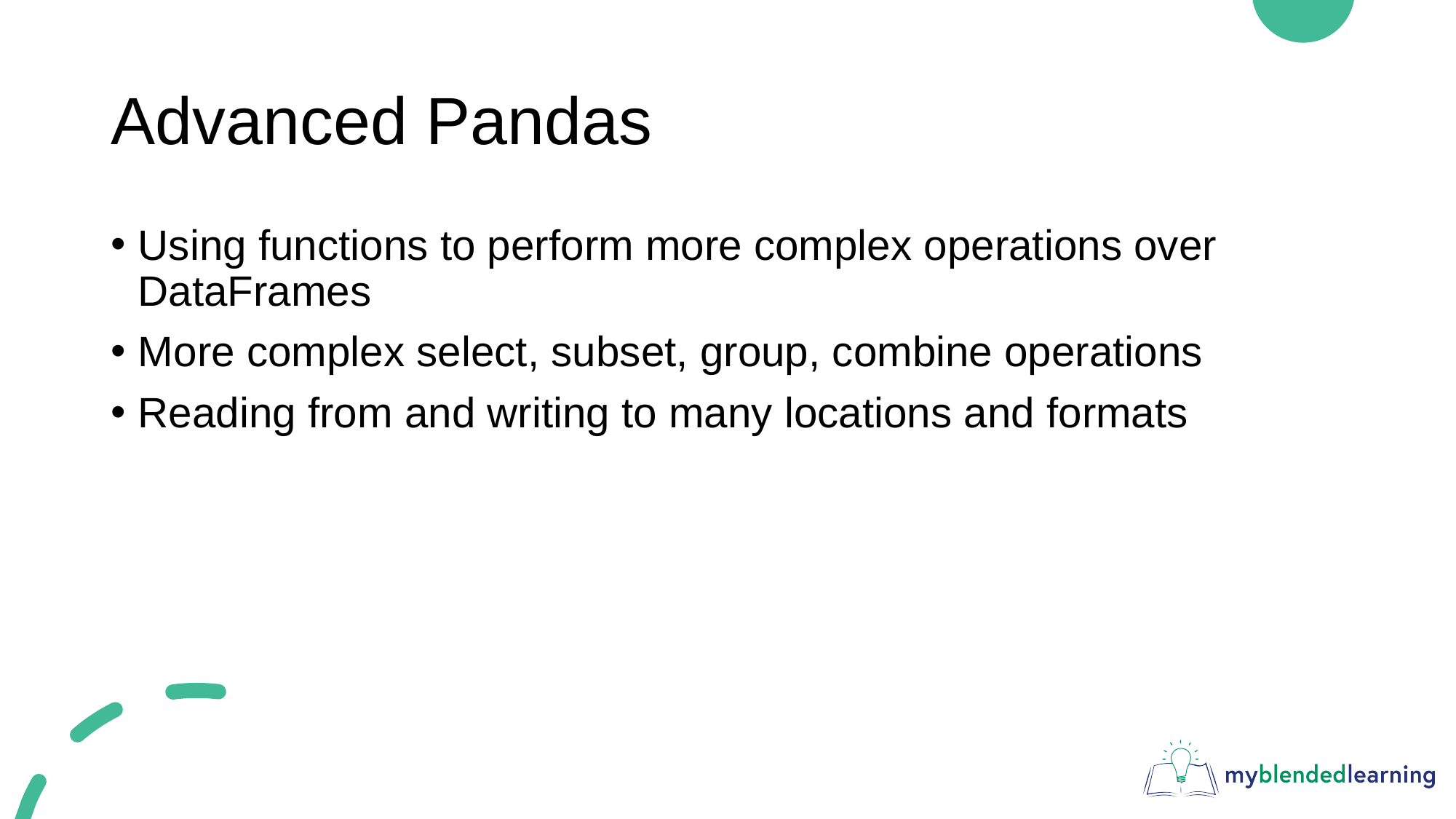

# Advanced Pandas
Using functions to perform more complex operations over DataFrames
More complex select, subset, group, combine operations
Reading from and writing to many locations and formats